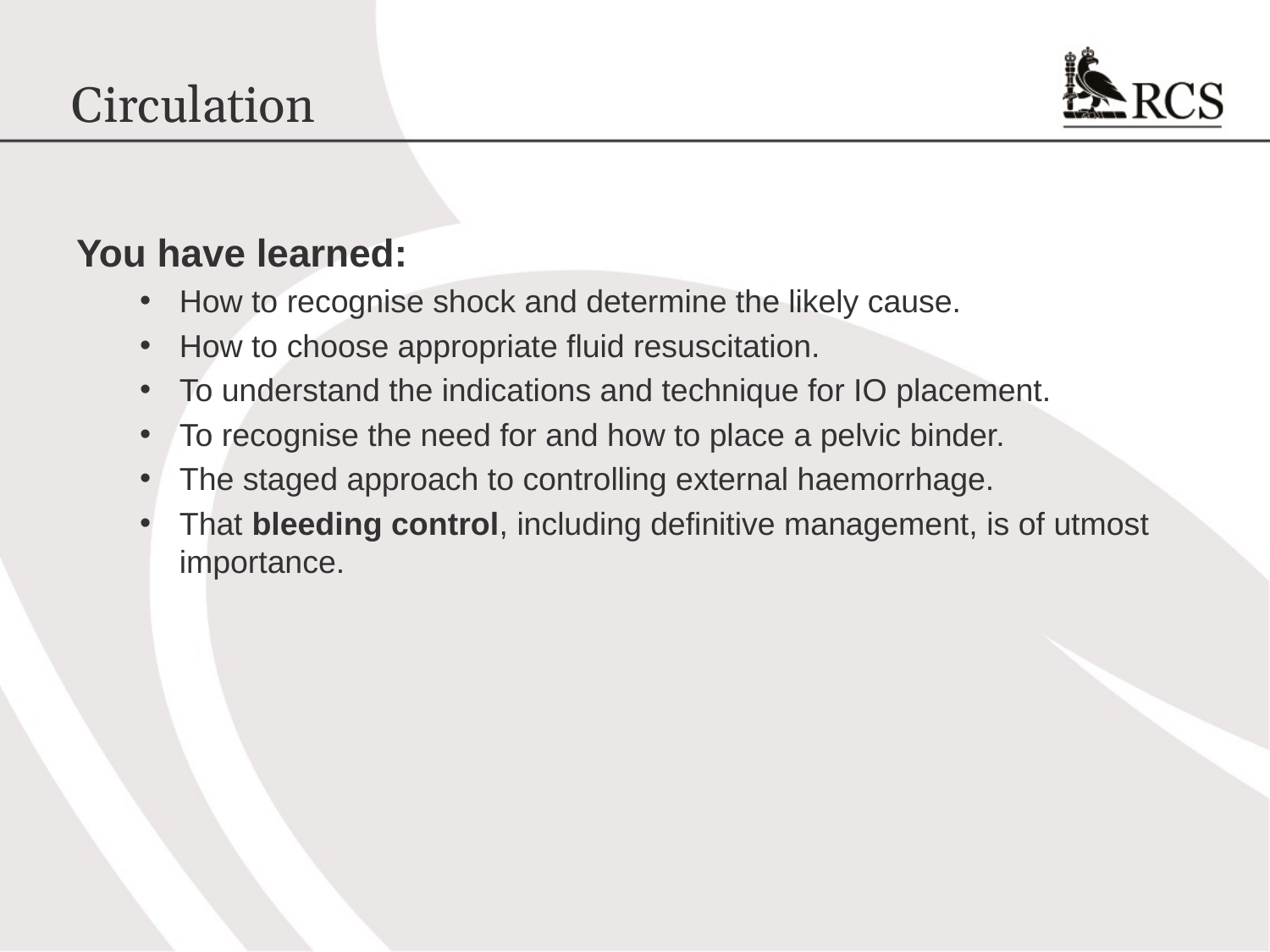

# Circulation
You have learned:
How to recognise shock and determine the likely cause.
How to choose appropriate fluid resuscitation.
To understand the indications and technique for IO placement.
To recognise the need for and how to place a pelvic binder.
The staged approach to controlling external haemorrhage.
That bleeding control, including definitive management, is of utmost importance.